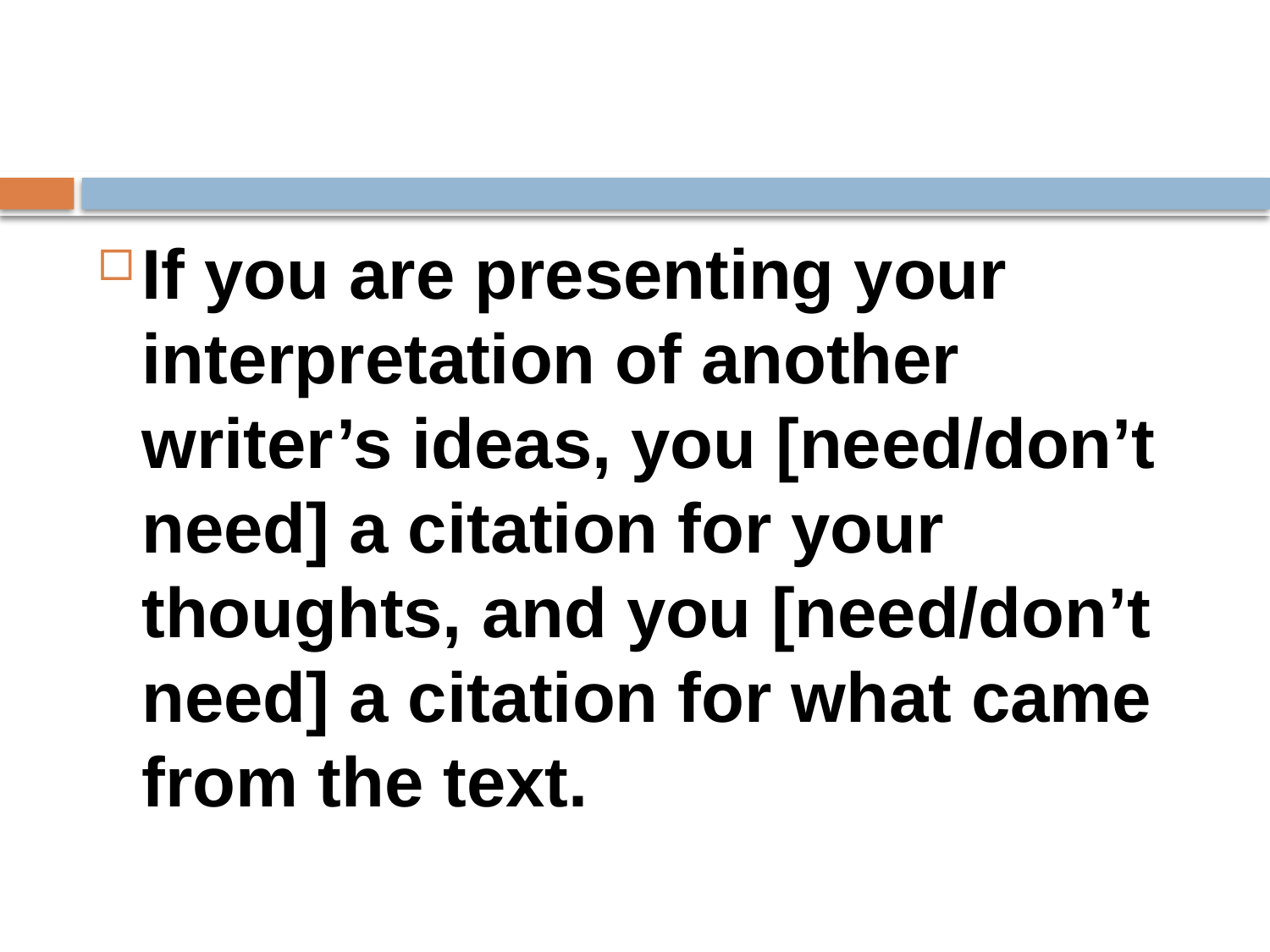

#
If you are presenting your interpretation of another writer’s ideas, you [need/don’t need] a citation for your thoughts, and you [need/don’t need] a citation for what came from the text.